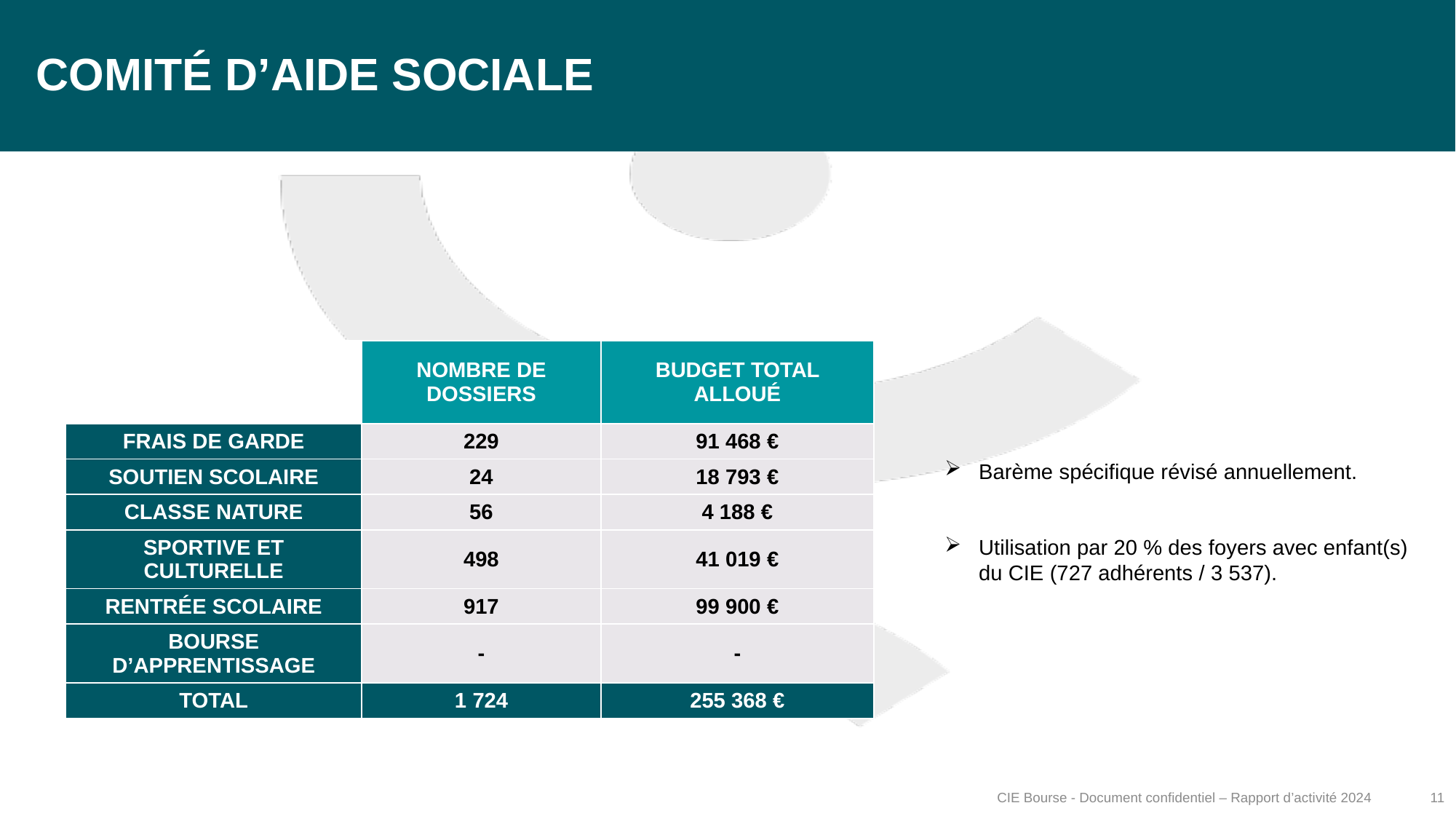

COMITÉ D’AIDE SOCIALE
|  | NOMBRE DE DOSSIERS | BUDGET TOTAL ALLOUÉ |
| --- | --- | --- |
| FRAIS DE GARDE | 229 | 91 468 € |
| SOUTIEN SCOLAIRE | 24 | 18 793 € |
| CLASSE NATURE | 56 | 4 188 € |
| SPORTIVE ET CULTURELLE | 498 | 41 019 € |
| RENTRÉE SCOLAIRE | 917 | 99 900 € |
| BOURSE D’APPRENTISSAGE | - | - |
| TOTAL | 1 724 | 255 368 € |
Barème spécifique révisé annuellement.

Utilisation par 20 % des foyers avec enfant(s) du CIE (727 adhérents / 3 537).
CIE Bourse - Document confidentiel – Rapport d’activité 2024
11